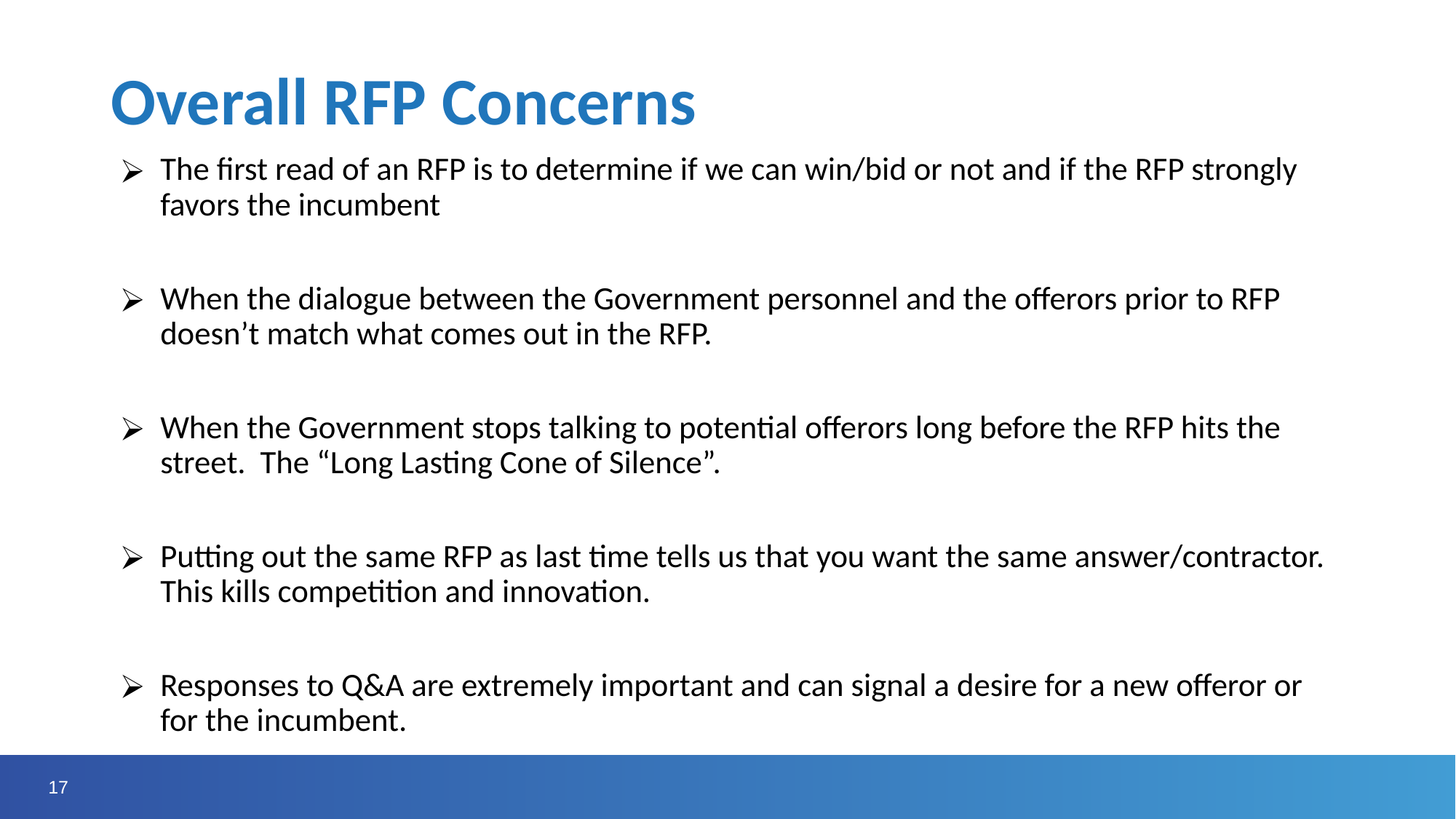

# Overall RFP Concerns
The first read of an RFP is to determine if we can win/bid or not and if the RFP strongly favors the incumbent

When the dialogue between the Government personnel and the offerors prior to RFP doesn’t match what comes out in the RFP.

When the Government stops talking to potential offerors long before the RFP hits the street.  The “Long Lasting Cone of Silence”.

Putting out the same RFP as last time tells us that you want the same answer/contractor.  This kills competition and innovation.

Responses to Q&A are extremely important and can signal a desire for a new offeror or for the incumbent.

17